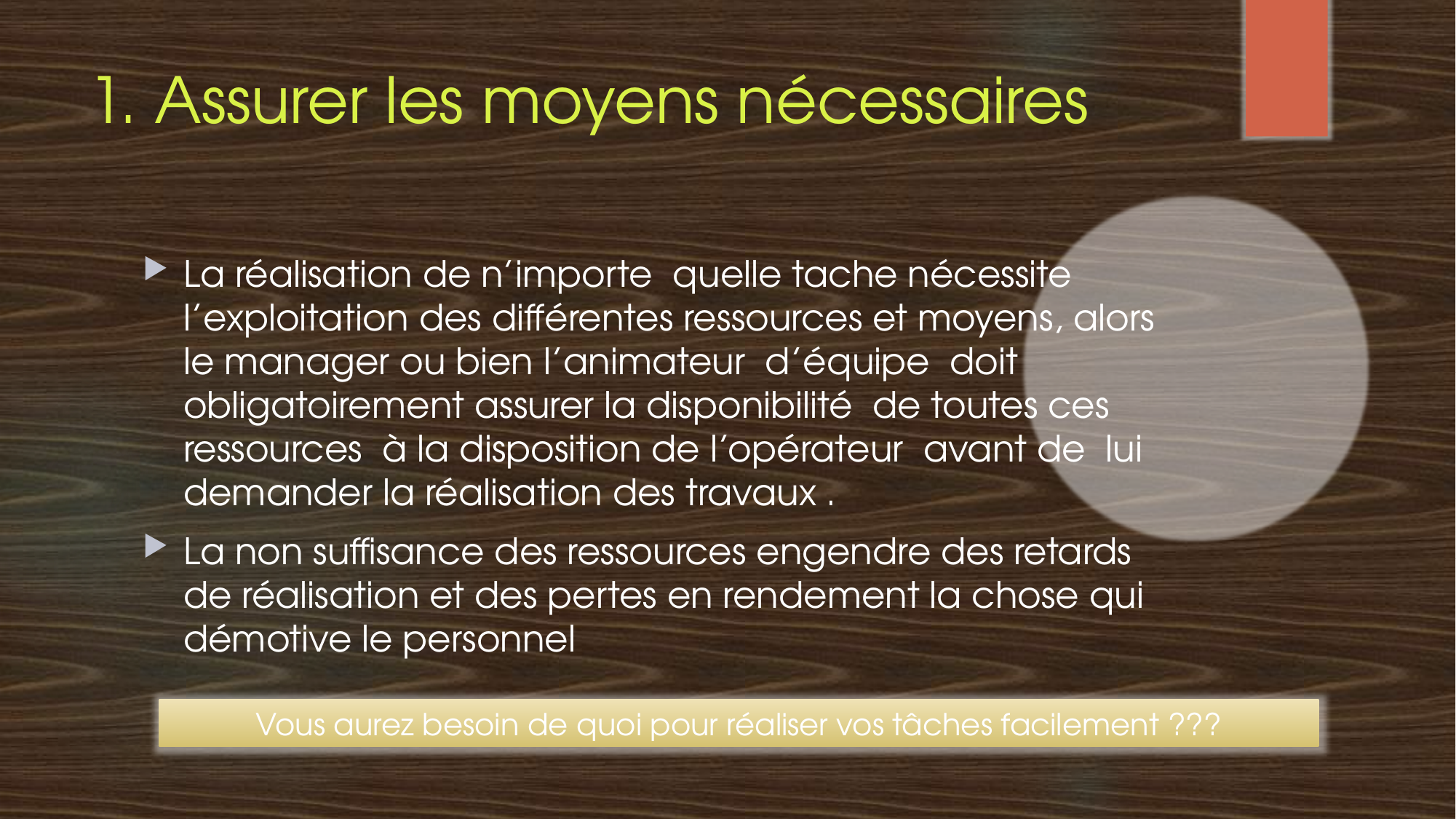

# 1. Assurer les moyens nécessaires
La réalisation de n’importe  quelle tache nécessite l’exploitation des différentes ressources et moyens, alors le manager ou bien l’animateur  d’équipe  doit obligatoirement assurer la disponibilité  de toutes ces ressources  à la disposition de l’opérateur  avant de  lui demander la réalisation des travaux .
La non suffisance des ressources engendre des retards de réalisation et des pertes en rendement la chose qui démotive le personnel
Vous aurez besoin de quoi pour réaliser vos tâches facilement ???